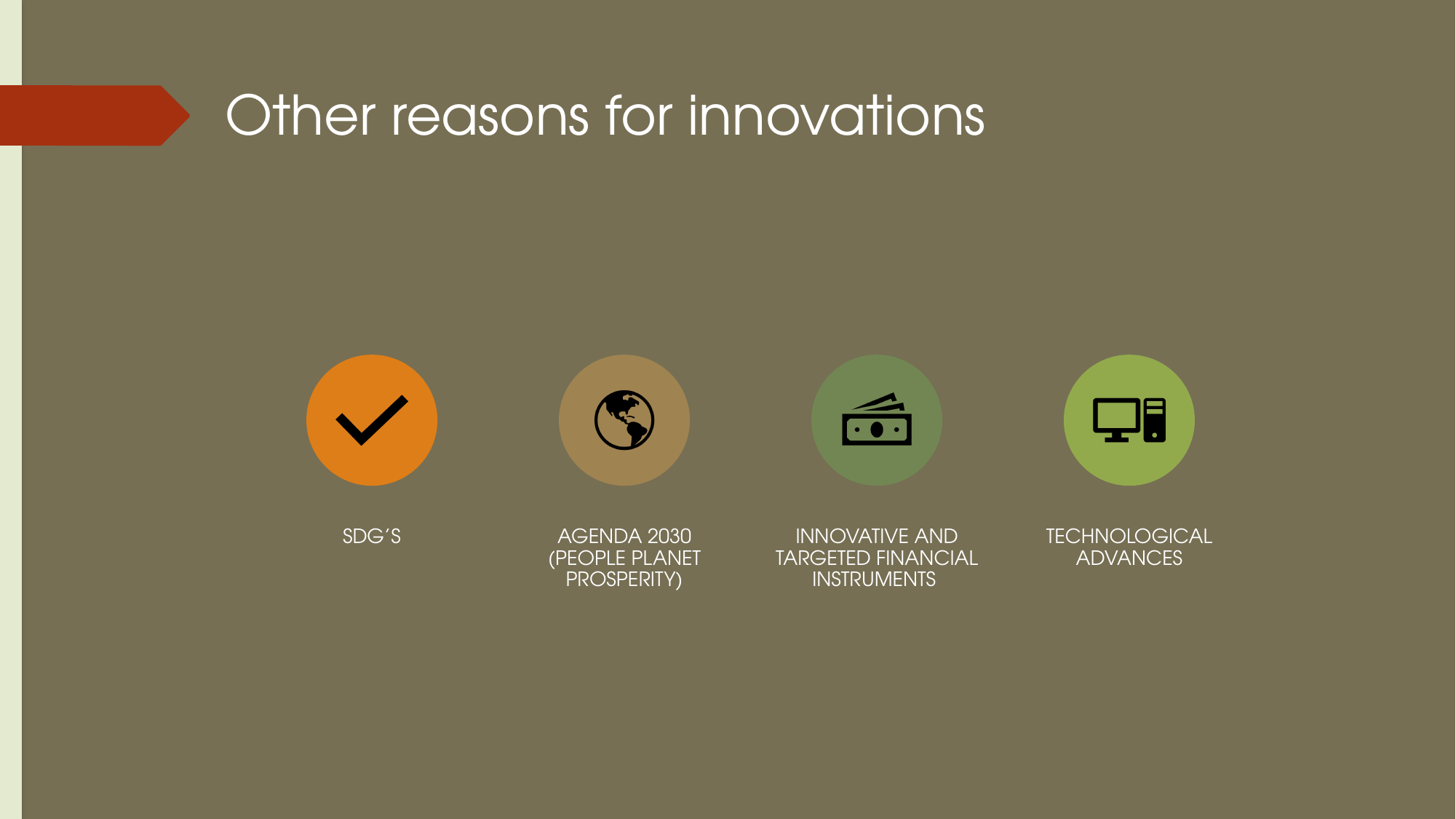

# Other reasons for innovations

SDG’s
Agenda 2030 (People Planet Prosperity)
Innovative and targeted financial instruments
Technological advances